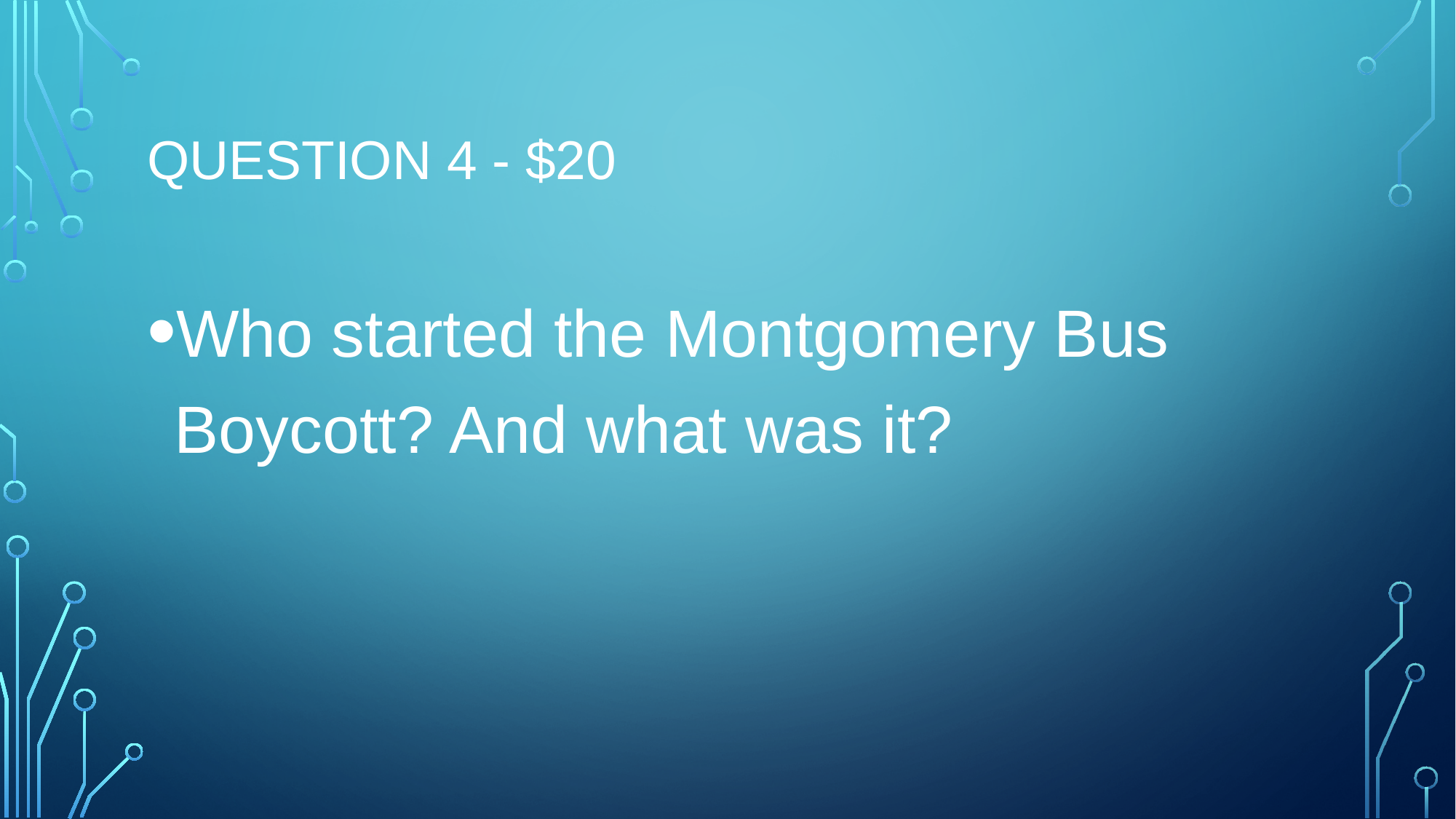

# Question 4 - $20
Who started the Montgomery Bus Boycott? And what was it?